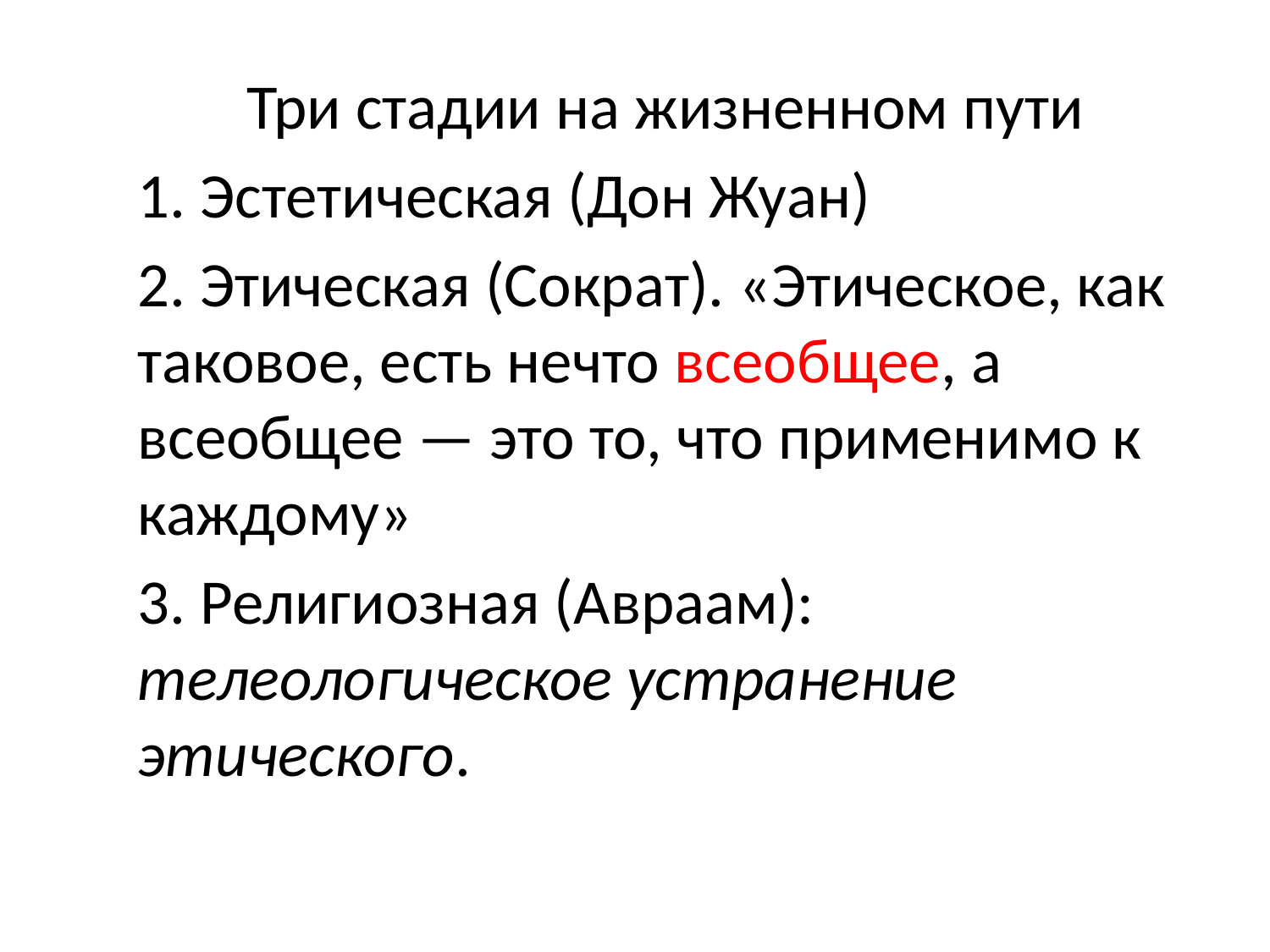

Три стадии на жизненном пути
1. Эстетическая (Дон Жуан)
2. Этическая (Сократ). «Этическое, как таковое, есть нечто всеобщее, а всеобщее — это то, что применимо к каждому»
3. Религиозная (Авраам): телеологическое устранение этического.